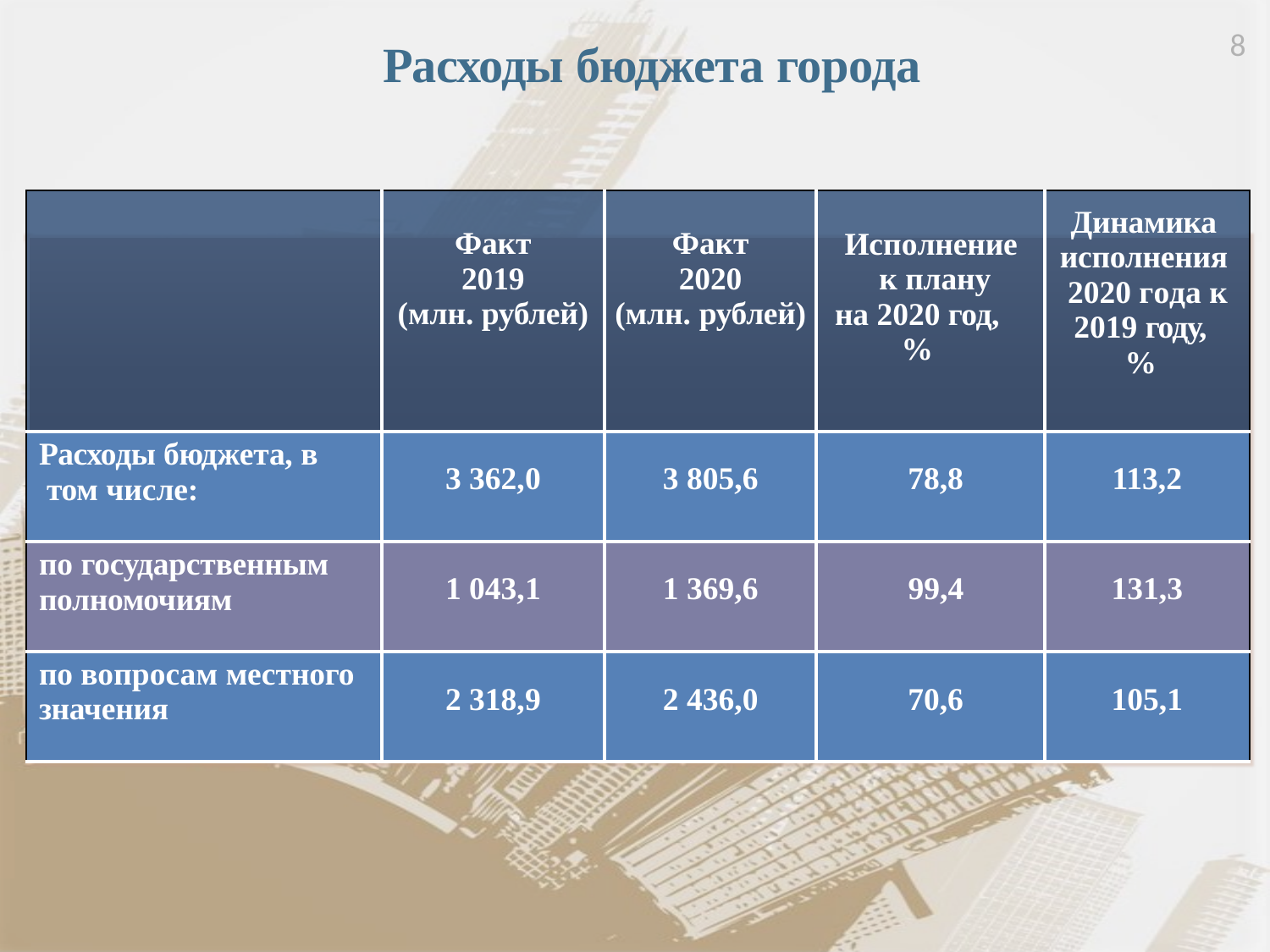

8
Расходы бюджета города
|  | Факт 2019 (млн. рублей) | Факт 2020 (млн. рублей) | Исполнение к плану на 2020 год, % | Динамика исполнения 2020 года к 2019 году, % |
| --- | --- | --- | --- | --- |
| Расходы бюджета, в том числе: | 3 362,0 | 3 805,6 | 78,8 | 113,2 |
| по государственным полномочиям | 1 043,1 | 1 369,6 | 99,4 | 131,3 |
| по вопросам местного значения | 2 318,9 | 2 436,0 | 70,6 | 105,1 |